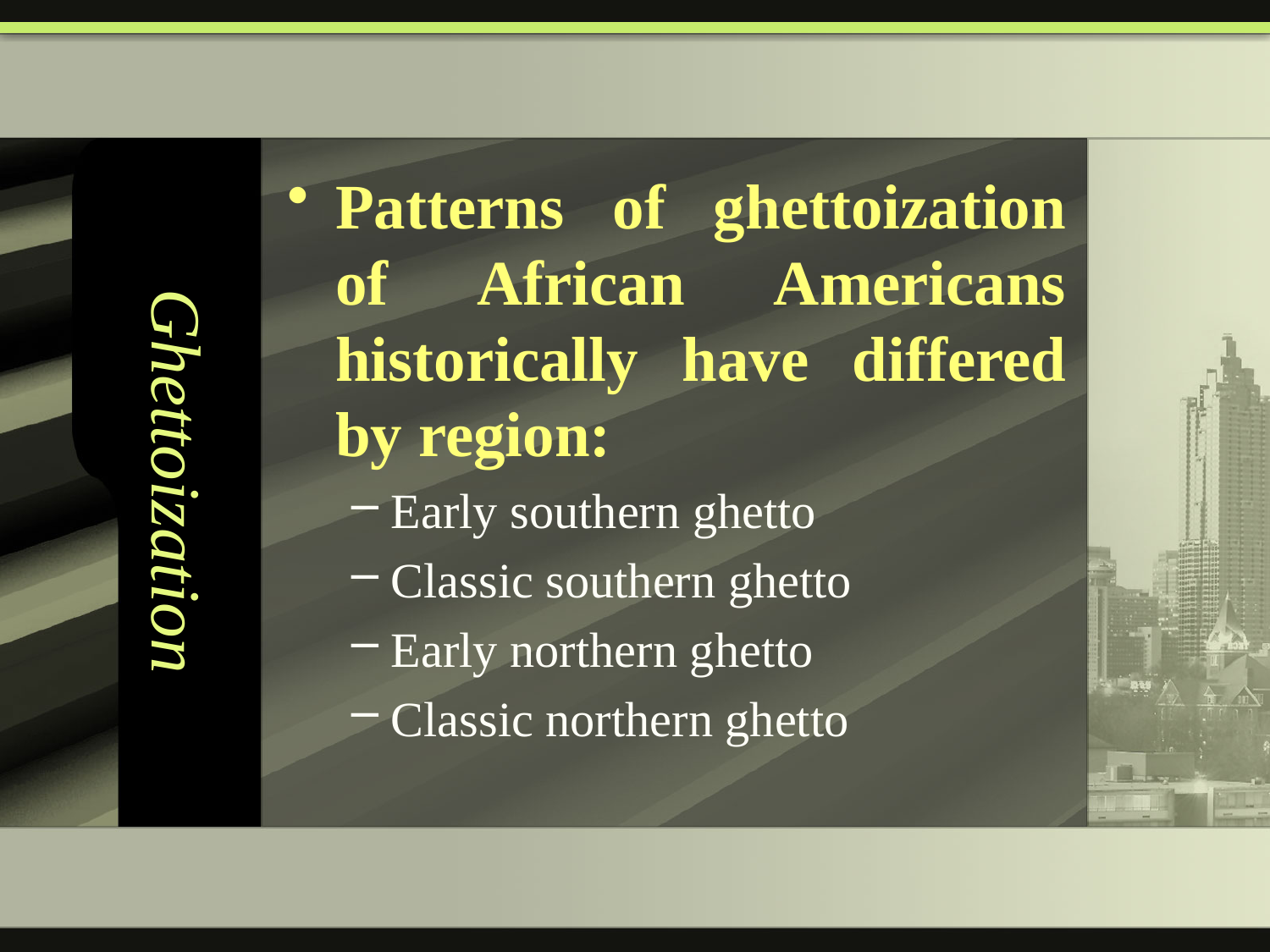

# Ghettoization
Patterns of ghettoization of African Americans historically have differed by region:
Early southern ghetto
Classic southern ghetto
Early northern ghetto
Classic northern ghetto